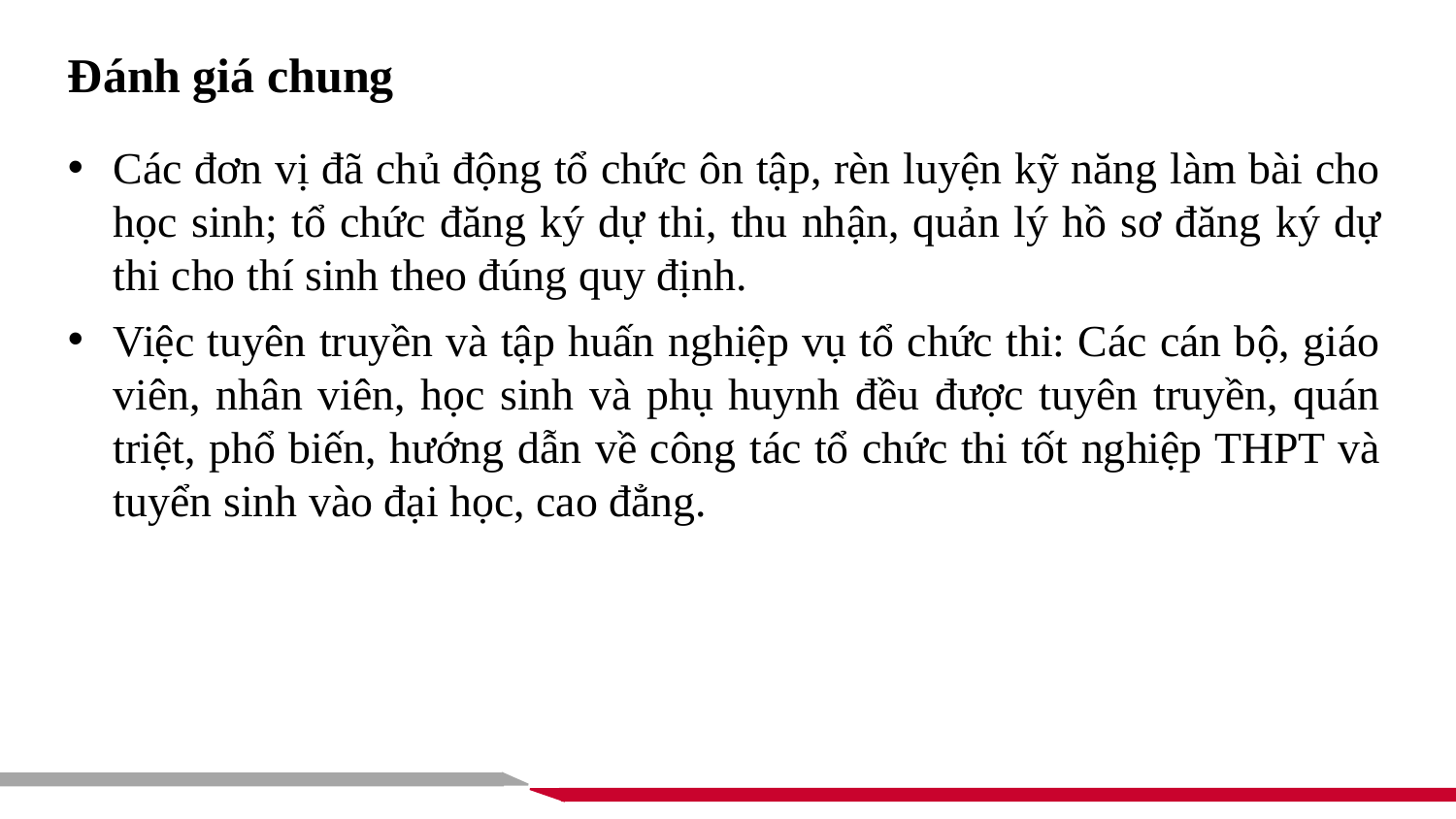

Đánh giá chung
Các đơn vị đã chủ động tổ chức ôn tập, rèn luyện kỹ năng làm bài cho học sinh; tổ chức đăng ký dự thi, thu nhận, quản lý hồ sơ đăng ký dự thi cho thí sinh theo đúng quy định.
Việc tuyên truyền và tập huấn nghiệp vụ tổ chức thi: Các cán bộ, giáo viên, nhân viên, học sinh và phụ huynh đều được tuyên truyền, quán triệt, phổ biến, hướng dẫn về công tác tổ chức thi tốt nghiệp THPT và tuyển sinh vào đại học, cao đẳng.